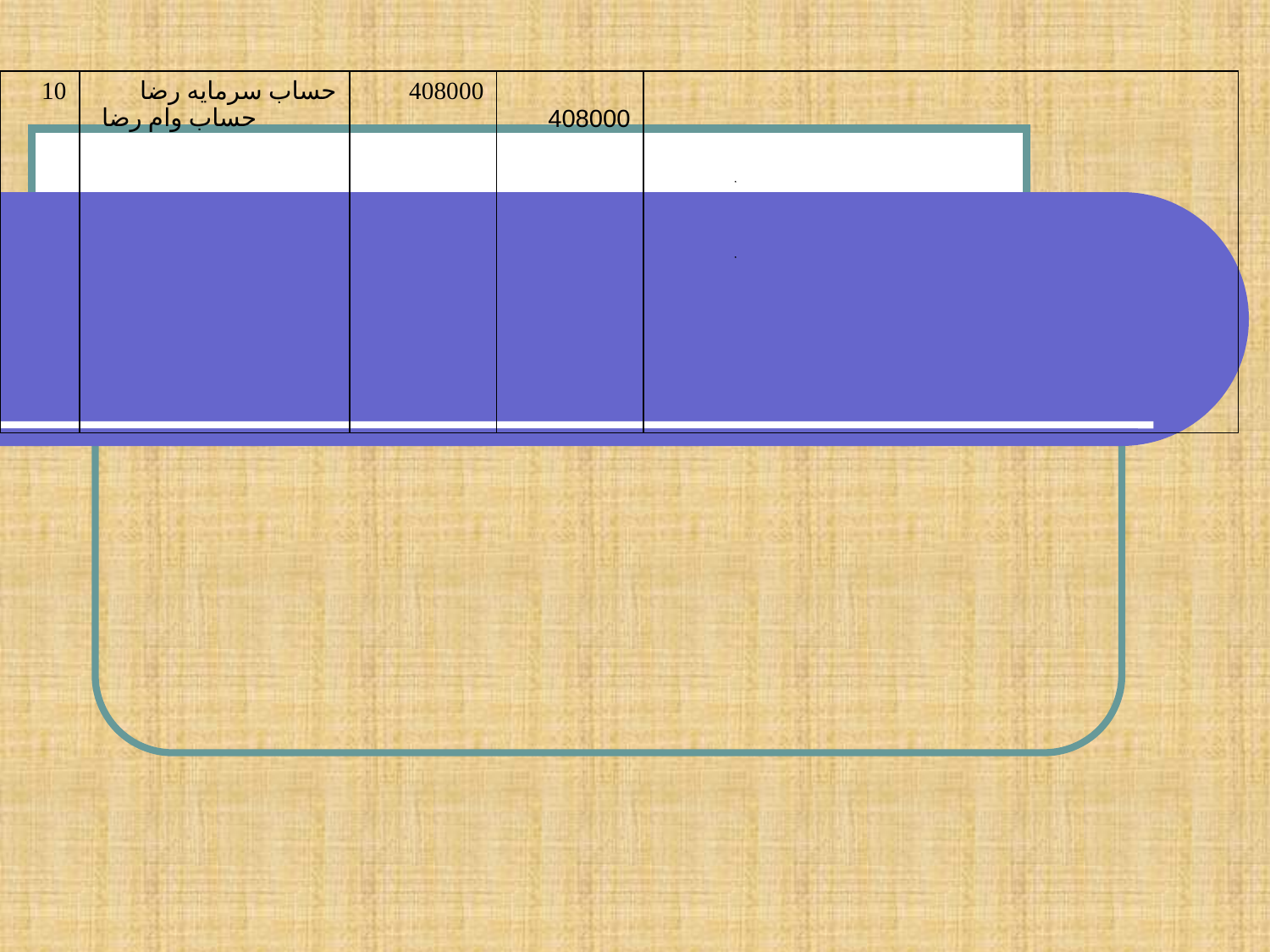

| 10 | حساب سرمایه رضا حساب وام رضا | 408000 | 408000 |  |
| --- | --- | --- | --- | --- |